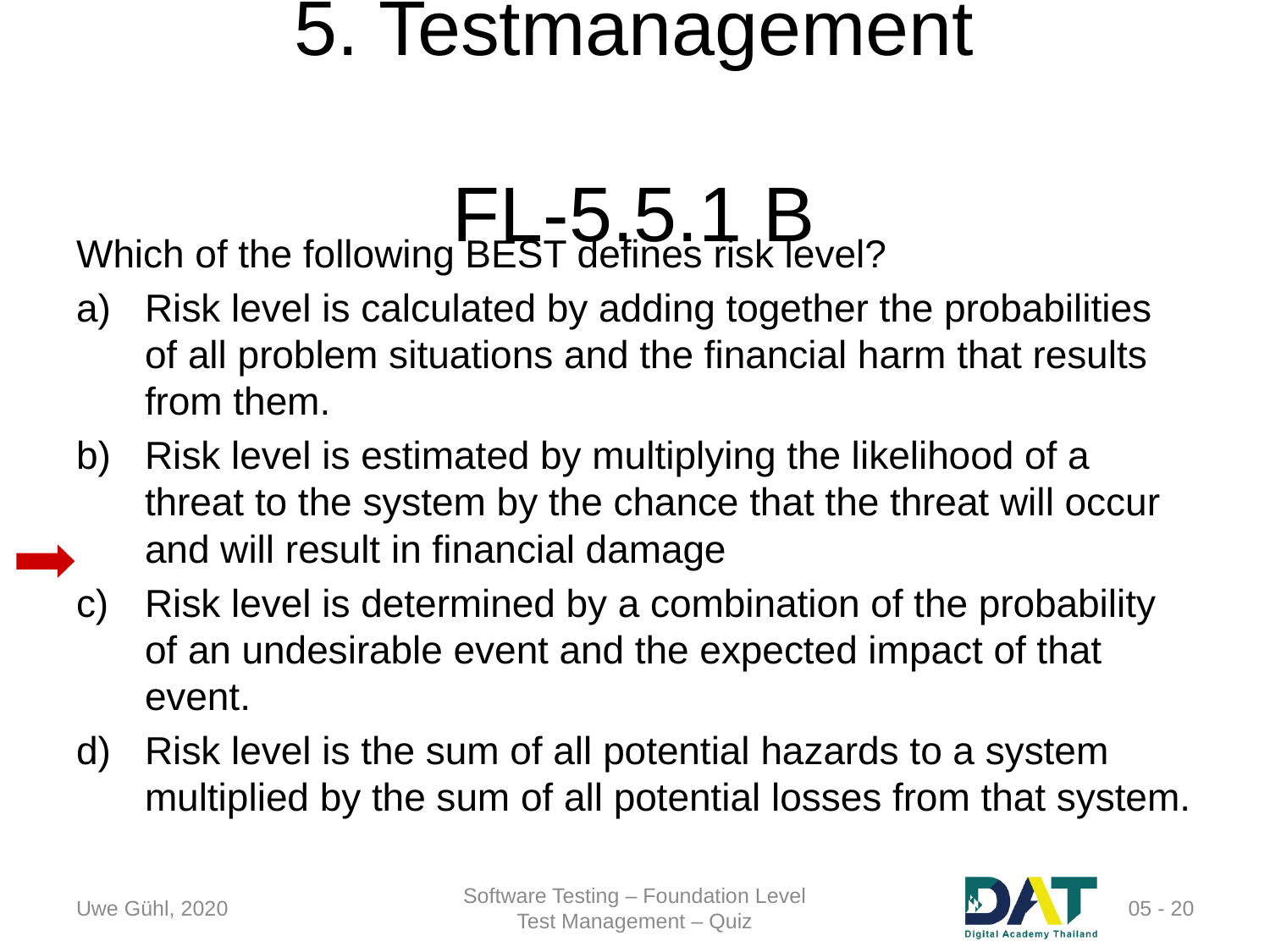

# 5. Testmanagement	FL-5.5.1 B
Which of the following BEST defines risk level?
Risk level is calculated by adding together the probabilities of all problem situations and the financial harm that results from them.
Risk level is estimated by multiplying the likelihood of a threat to the system by the chance that the threat will occur and will result in financial damage
Risk level is determined by a combination of the probability of an undesirable event and the expected impact of that event.
Risk level is the sum of all potential hazards to a system multiplied by the sum of all potential losses from that system.

Uwe Gühl, 2020
Software Testing – Foundation Level
Test Management – Quiz
 05 - 20